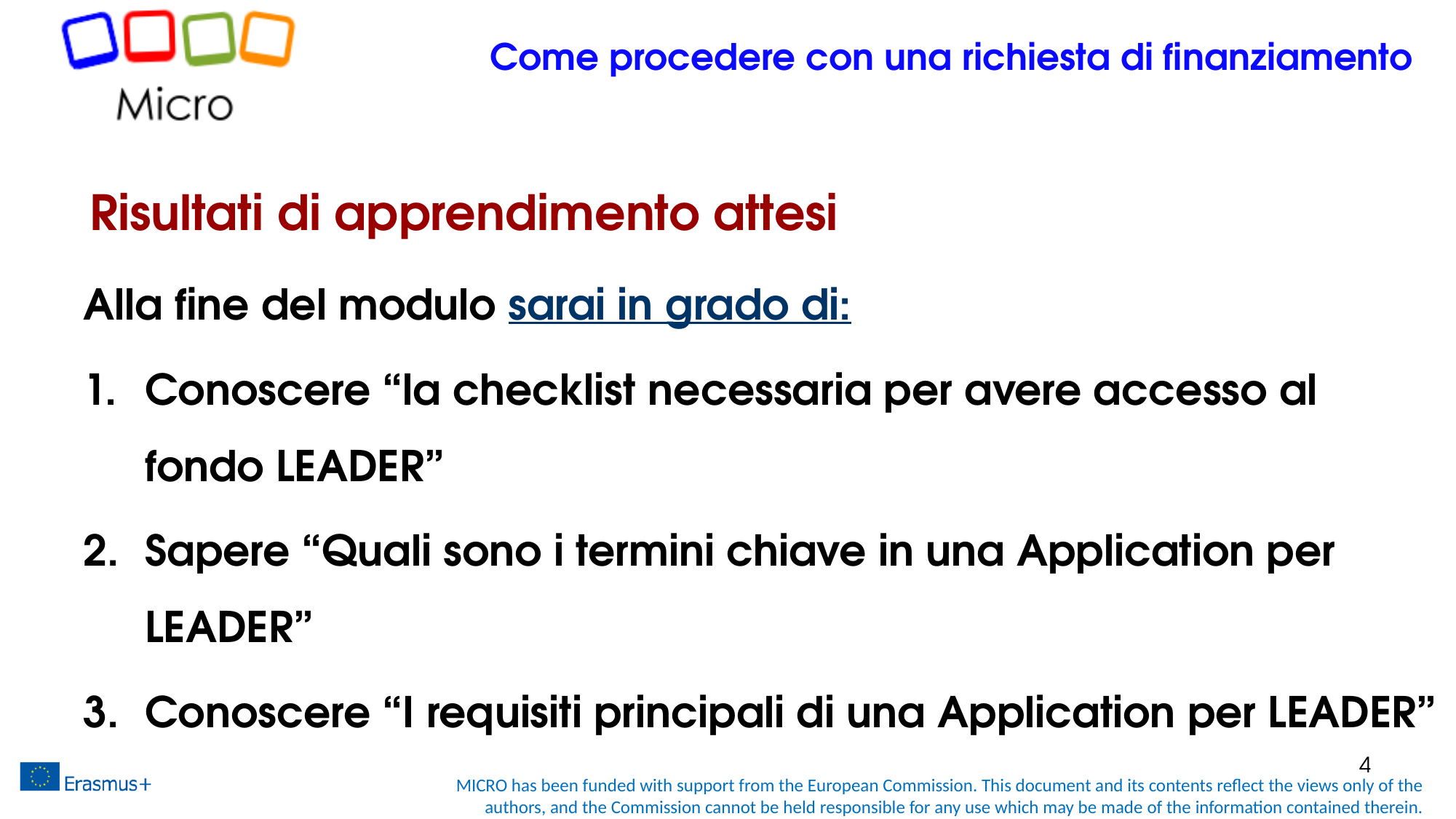

# Come procedere con una richiesta di finanziamento
Risultati di apprendimento attesi
Alla fine del modulo sarai in grado di:
Conoscere “la checklist necessaria per avere accesso al fondo LEADER”
Sapere “Quali sono i termini chiave in una Application per LEADER”
Conoscere “I requisiti principali di una Application per LEADER”

4